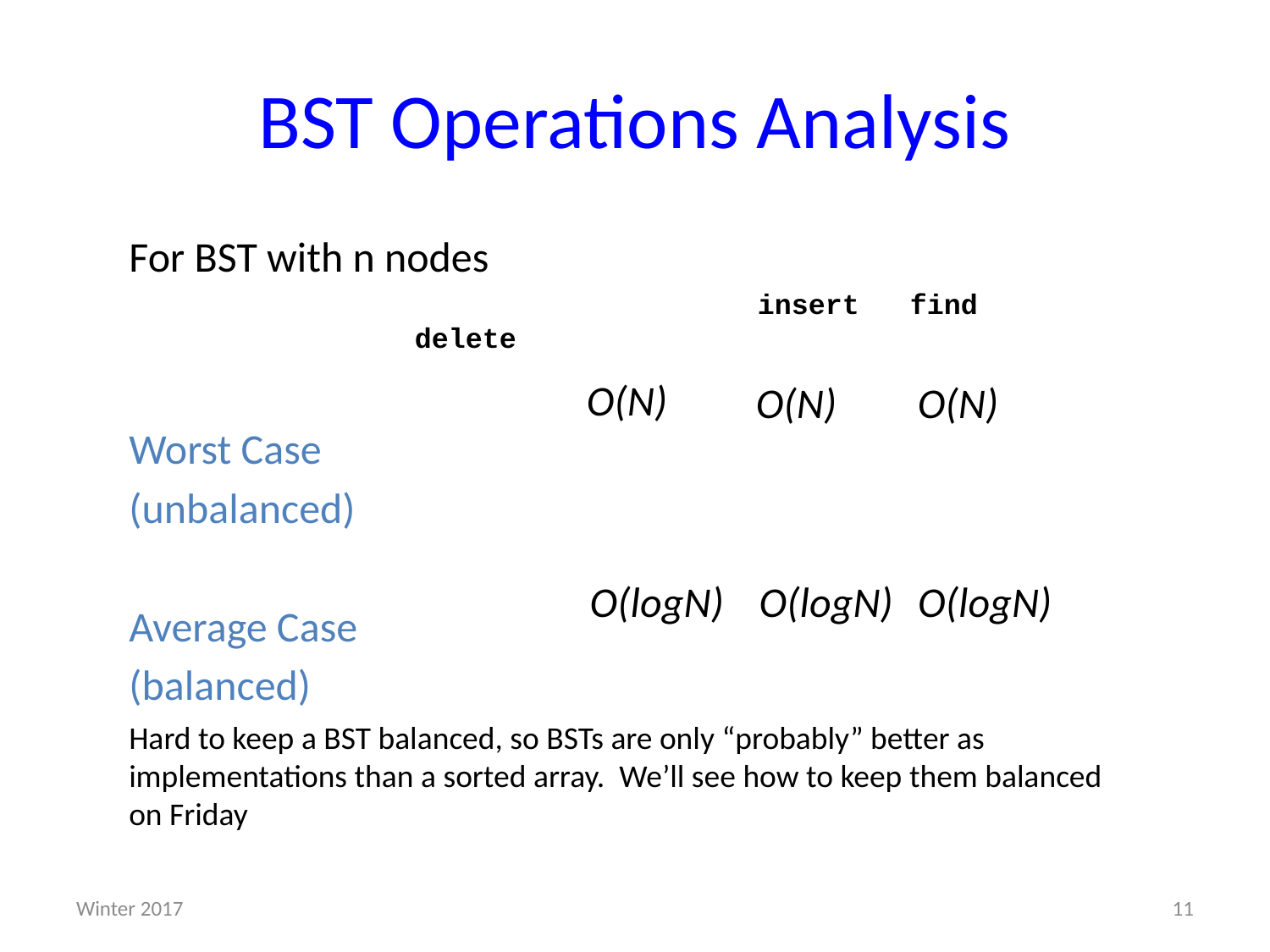

# BST Operations Analysis
For BST with n nodes
			              insert   find    delete

Worst Case
(unbalanced)

Average Case
(balanced)

O(N)
O(N)
O(N)
O(logN)
O(logN)
O(logN)

Hard to keep a BST balanced, so BSTs are only “probably” better as implementations than a sorted array.  We’ll see how to keep them balanced on Friday
Winter 2017
11